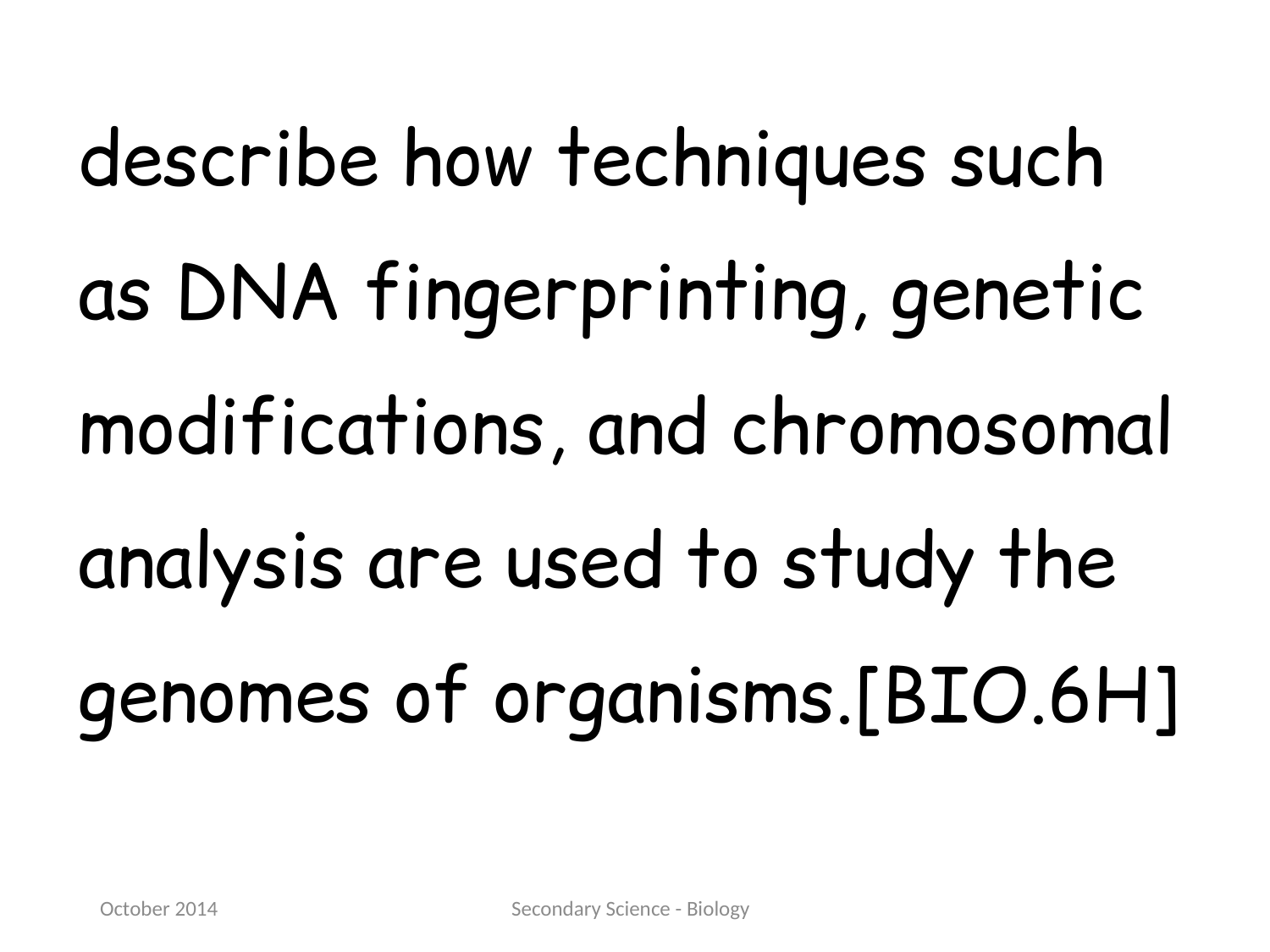

describe how techniques such as DNA fingerprinting, genetic modifications, and chromosomal analysis are used to study the genomes of organisms.[BIO.6H]
October 2014
Secondary Science - Biology